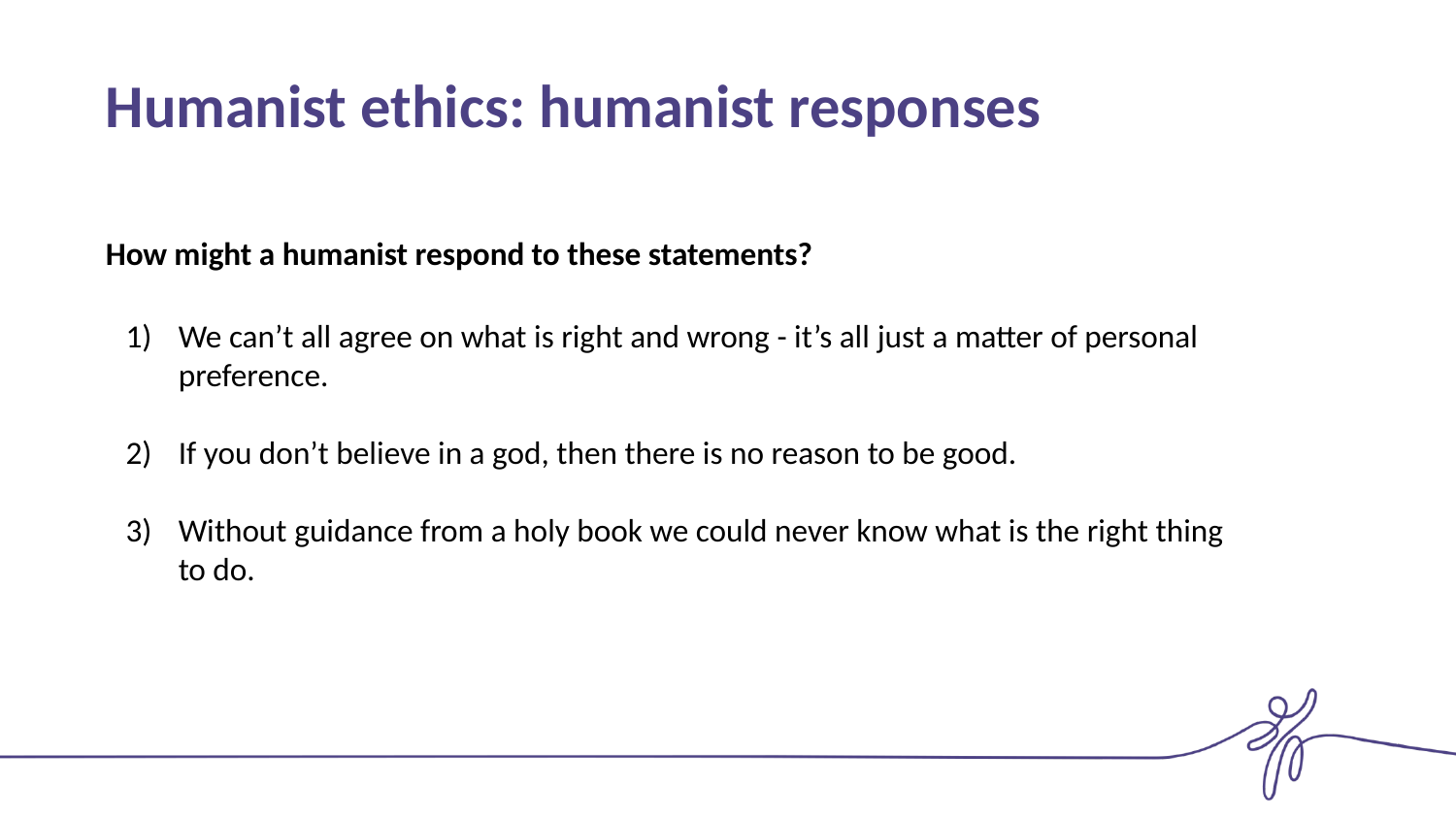

# Humanist ethics: humanist responses
How might a humanist respond to these statements?

We can’t all agree on what is right and wrong - it’s all just a matter of personal preference.

If you don’t believe in a god, then there is no reason to be good.

Without guidance from a holy book we could never know what is the right thing to do.